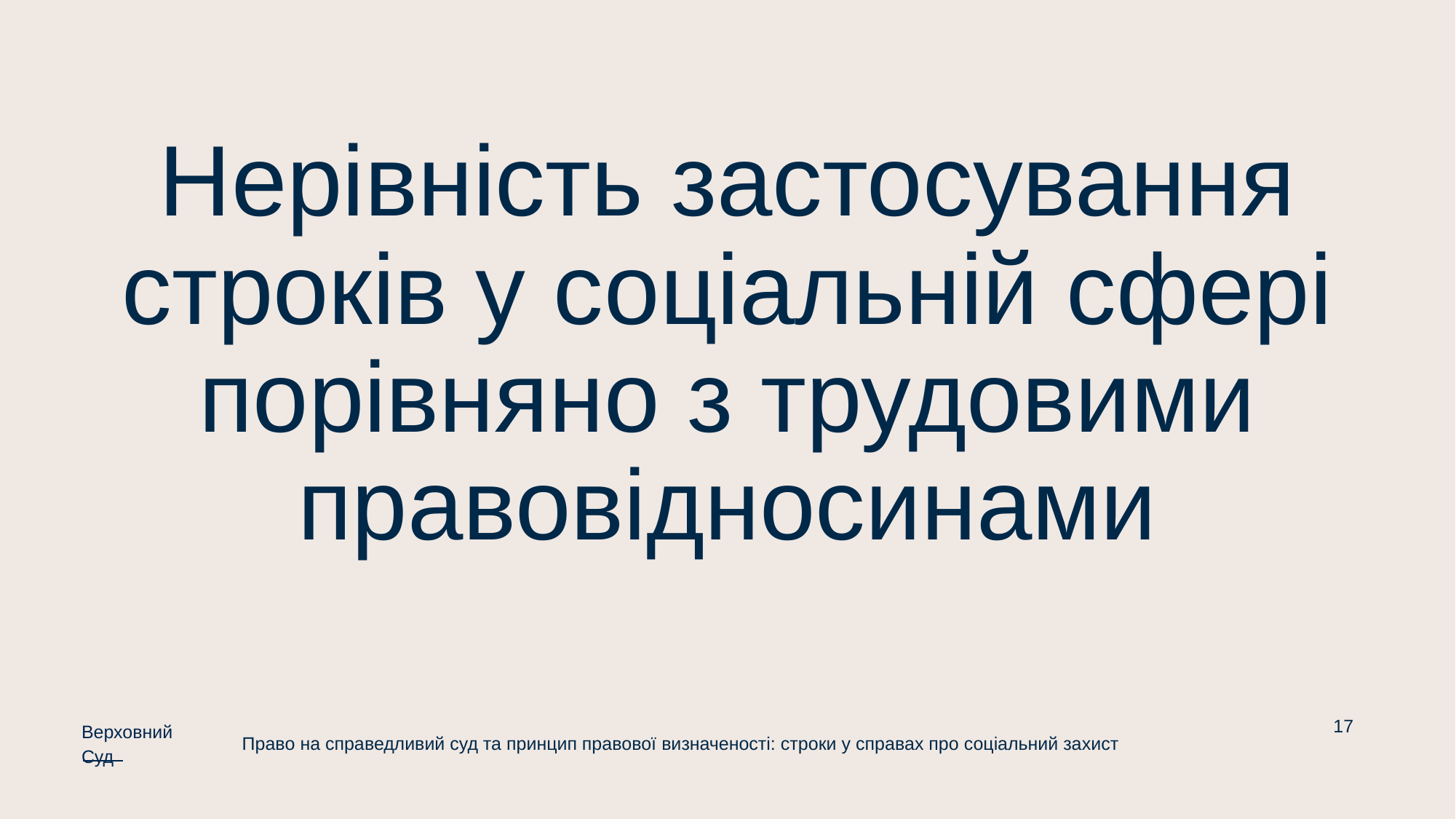

Нерівність застосування строків у соціальній сфері порівняно з трудовими правовідносинами
17
Верховний Суд
Право на справедливий суд та принцип правової визначеності: строки у справах про соціальний захист